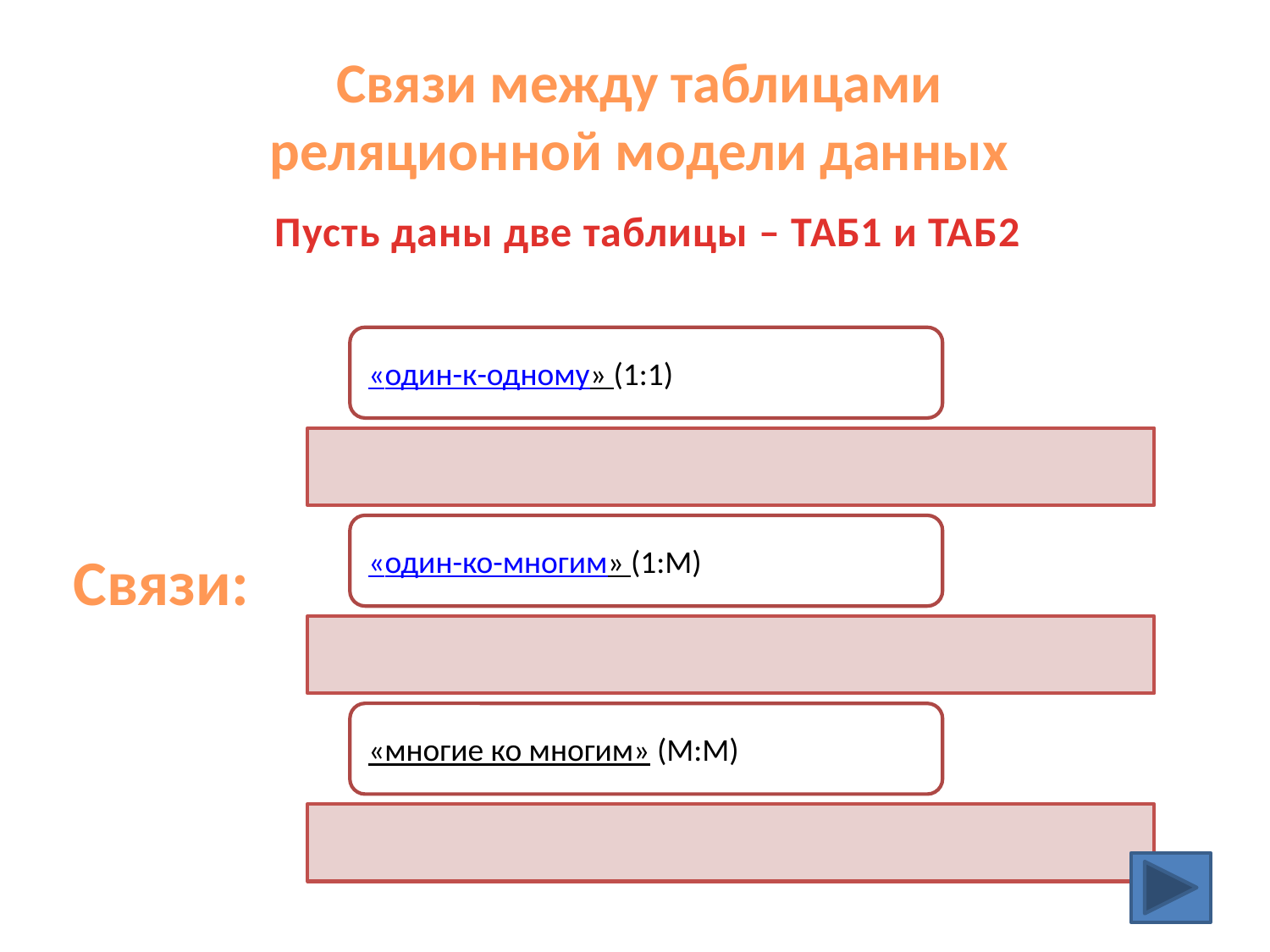

Связи между таблицами реляционной модели данных

Пусть даны две таблицы – ТАБ1 и ТАБ2
«один-к-одному» (1:1)
«один-ко-многим» (1:М)
«многие ко многим» (М:М)
Связи: